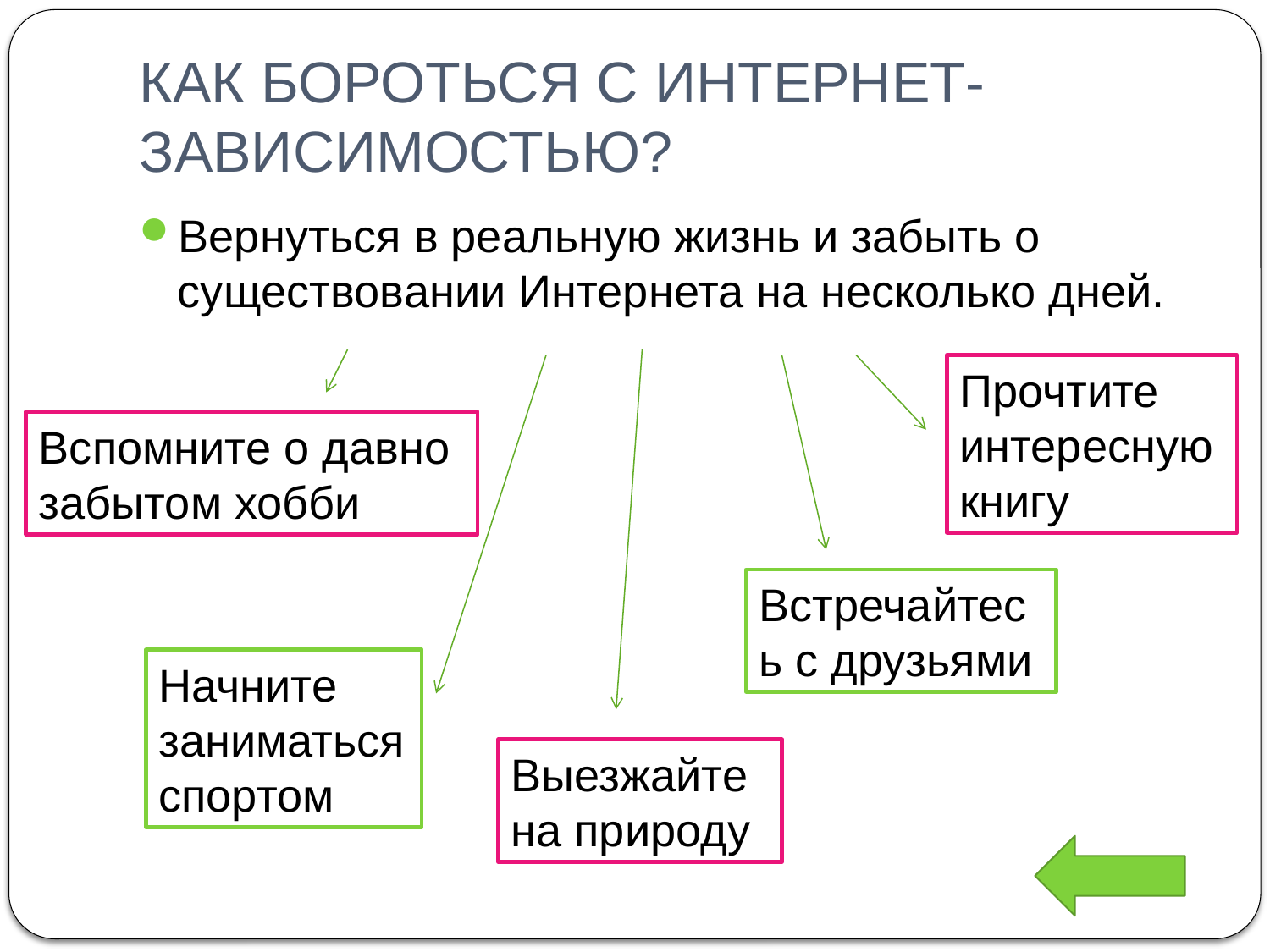

# КАК БОРОТЬСЯ С ИНТЕРНЕТ-ЗАВИСИМОСТЬЮ?
Вернуться в реальную жизнь и забыть о существовании Интернета на несколько дней.
Прочтите интересную книгу
Вспомните о давно забытом хобби
Встречайтесь с друзьями
Начните заниматься спортом
Выезжайте на природу